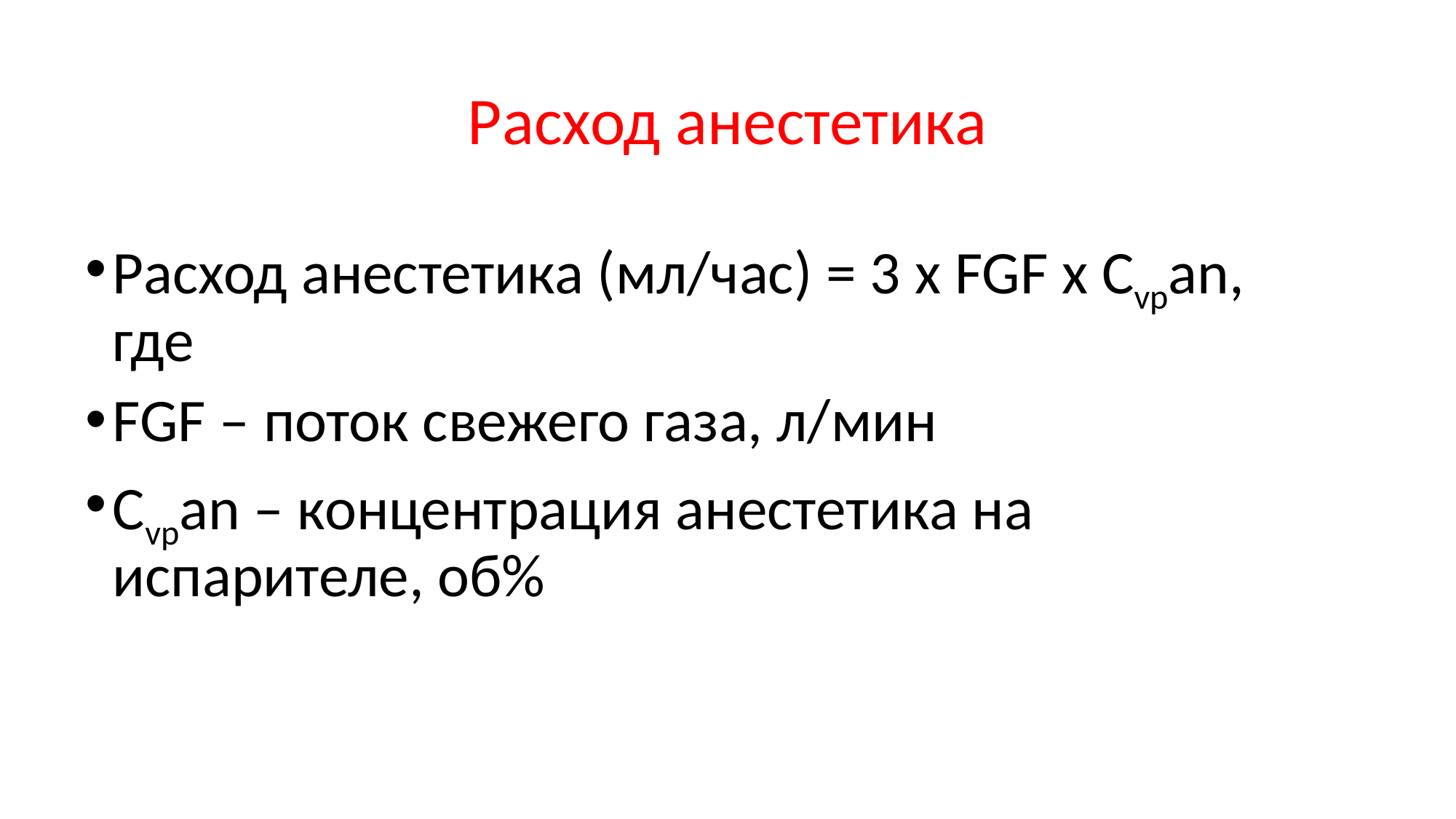

# Расход анестетика
Расход анестетика (мл/час) = 3 х FGF х Cvpan, где
FGF – поток свежего газа, л/мин
Cvpan – концентрация анестетика на испарителе, об%